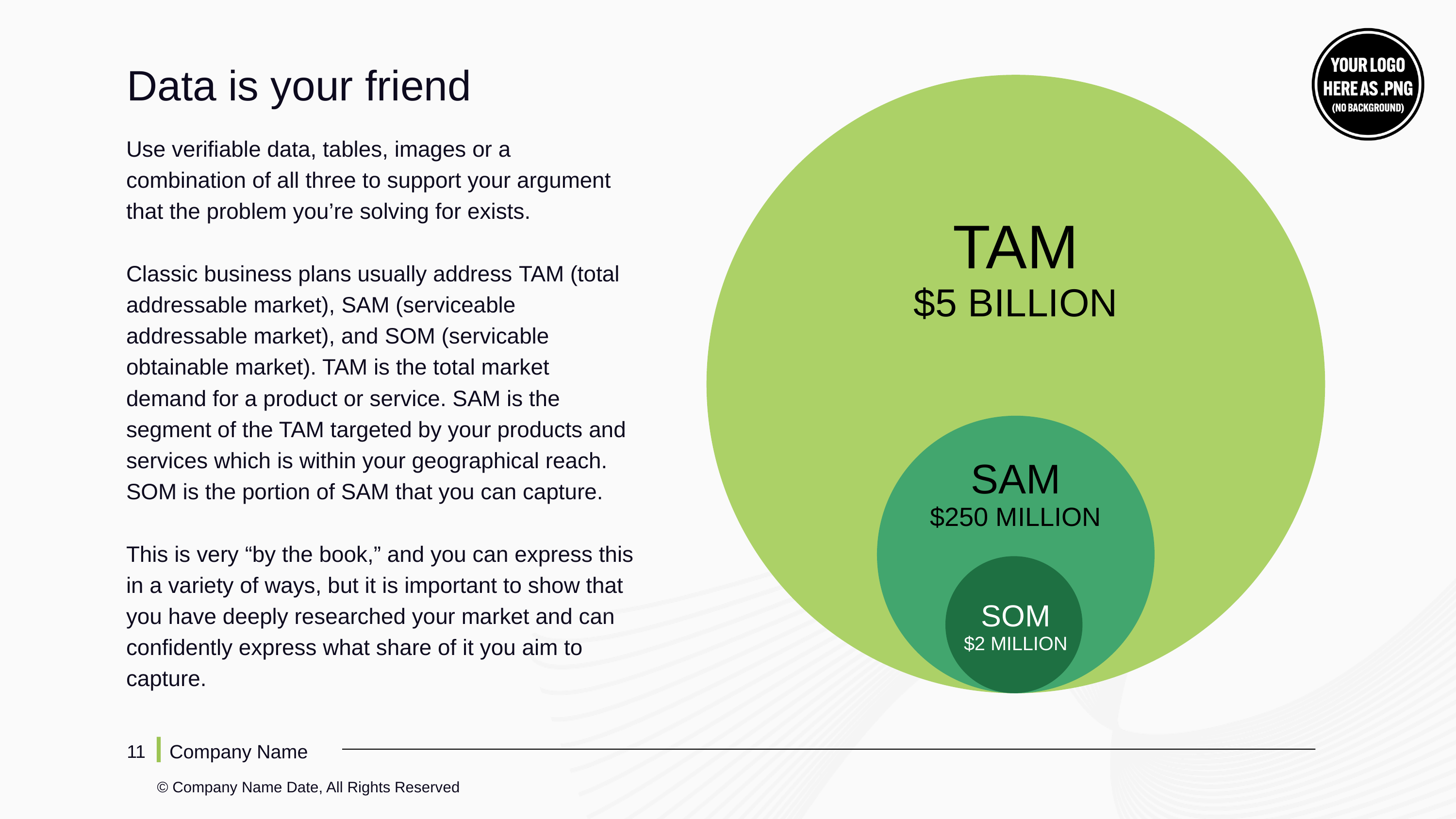

Data is your friend

Use verifiable data, tables, images or a combination of all three to support your argument that the problem you’re solving for exists.

Classic business plans usually address TAM (total addressable market), SAM (serviceable addressable market), and SOM (servicable obtainable market). TAM is the total market demand for a product or service. SAM is the segment of the TAM targeted by your products and services which is within your geographical reach. SOM is the portion of SAM that you can capture.

This is very “by the book,” and you can express this in a variety of ways, but it is important to show that you have deeply researched your market and can confidently express what share of it you aim to capture.

TAM
$5 BILLION

SAM
$250 MILLION

SOM
$2 MILLION

Company Name
11

© Company Name Date, All Rights Reserved